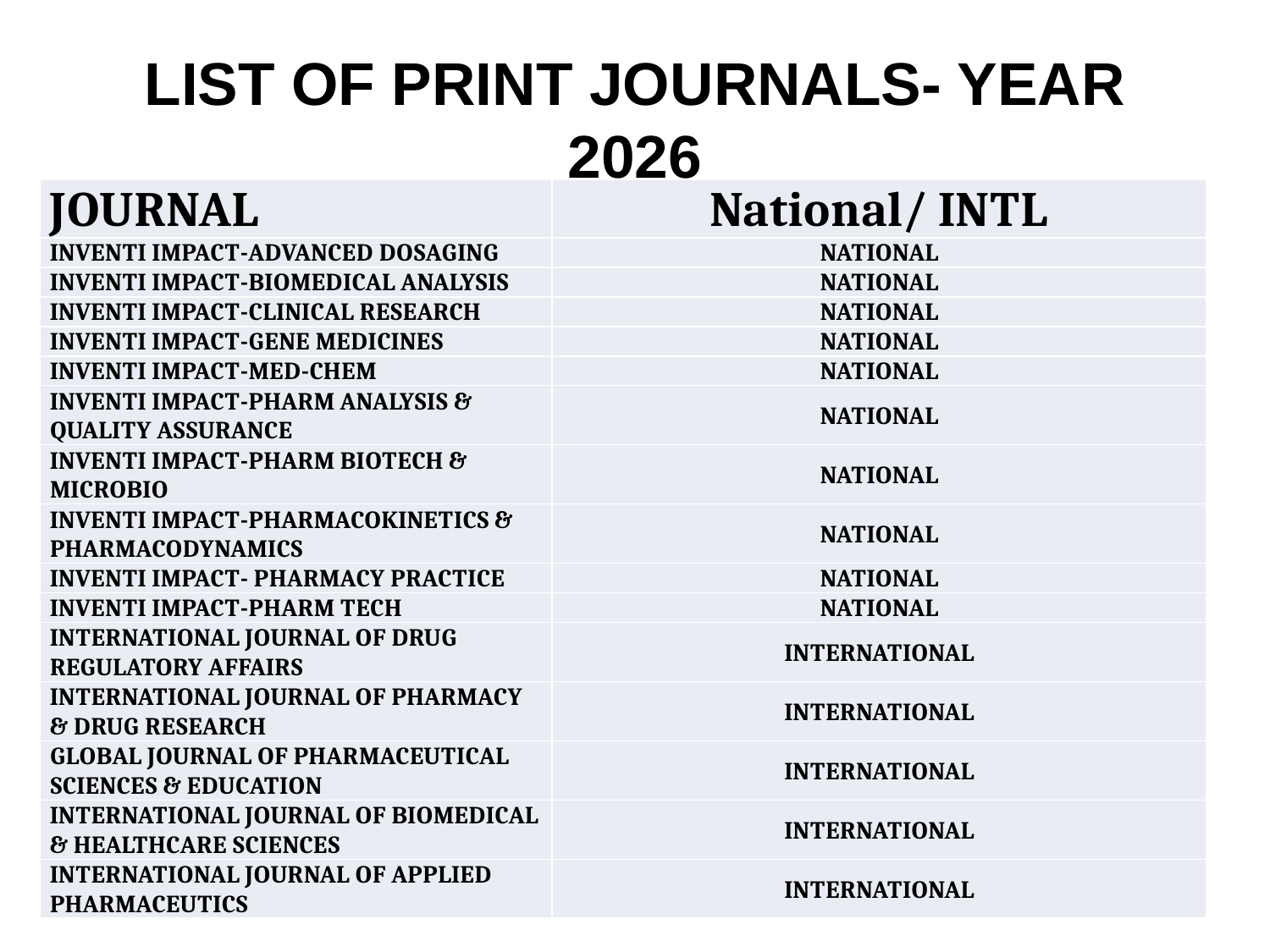

# LIST OF PRINT JOURNALS- YEAR 2026
| JOURNAL | National/ INTL |
| --- | --- |
| INVENTI IMPACT-ADVANCED DOSAGING | NATIONAL |
| INVENTI IMPACT-BIOMEDICAL ANALYSIS | NATIONAL |
| INVENTI IMPACT-CLINICAL RESEARCH | NATIONAL |
| INVENTI IMPACT-GENE MEDICINES | NATIONAL |
| INVENTI IMPACT-MED-CHEM | NATIONAL |
| INVENTI IMPACT-PHARM ANALYSIS & QUALITY ASSURANCE | NATIONAL |
| INVENTI IMPACT-PHARM BIOTECH & MICROBIO | NATIONAL |
| INVENTI IMPACT-PHARMACOKINETICS & PHARMACODYNAMICS | NATIONAL |
| INVENTI IMPACT- PHARMACY PRACTICE | NATIONAL |
| INVENTI IMPACT-PHARM TECH | NATIONAL |
| INTERNATIONAL JOURNAL OF DRUG REGULATORY AFFAIRS | INTERNATIONAL |
| INTERNATIONAL JOURNAL OF PHARMACY & DRUG RESEARCH | INTERNATIONAL |
| GLOBAL JOURNAL OF PHARMACEUTICAL SCIENCES & EDUCATION | INTERNATIONAL |
| INTERNATIONAL JOURNAL OF BIOMEDICAL & HEALTHCARE SCIENCES | INTERNATIONAL |
| INTERNATIONAL JOURNAL OF APPLIED PHARMACEUTICS | INTERNATIONAL |